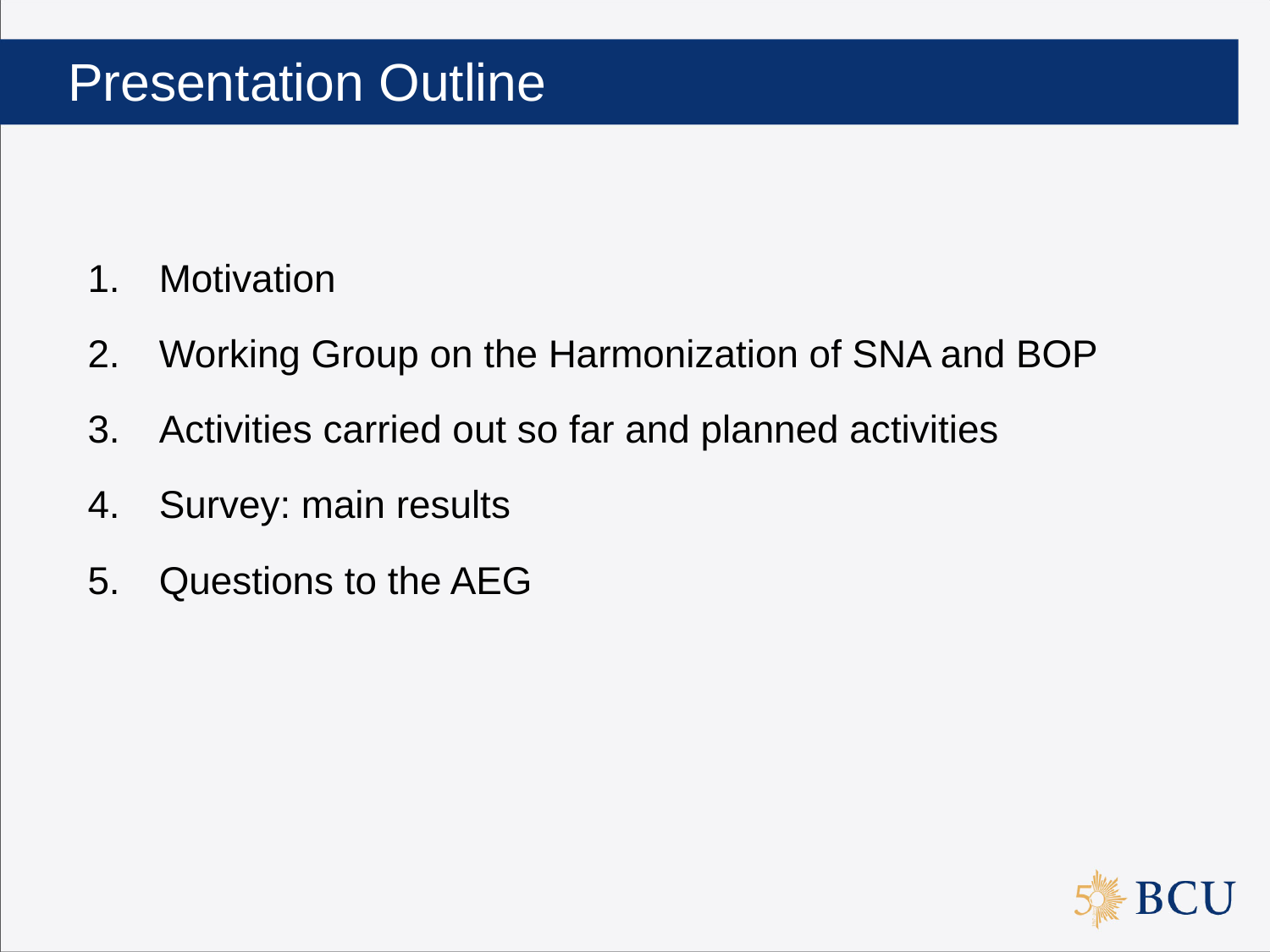

# Presentation Outline
Motivation
Working Group on the Harmonization of SNA and BOP
Activities carried out so far and planned activities
Survey: main results
Questions to the AEG